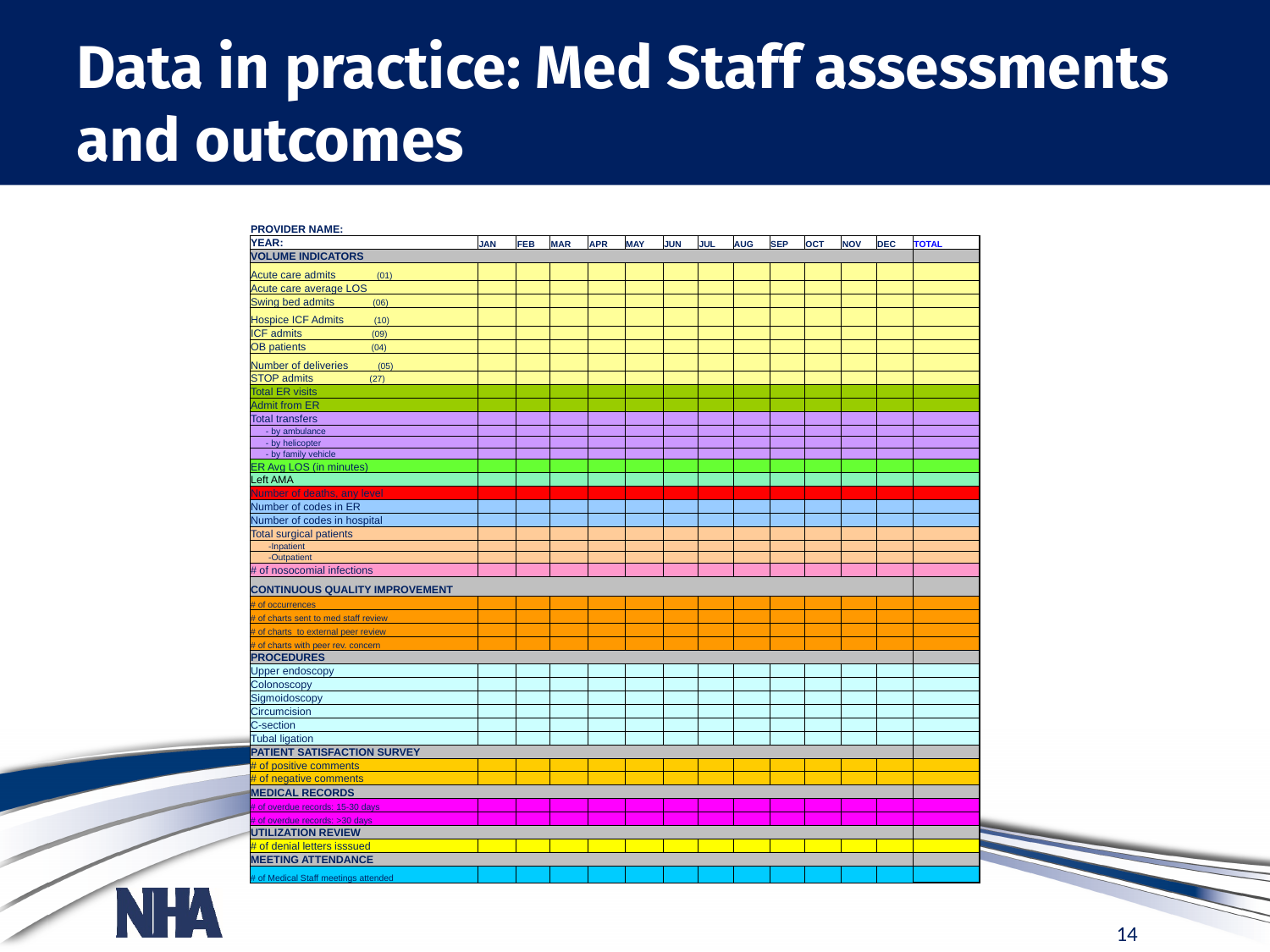

# Data in practice: Med Staff assessments and outcomes
| PROVIDER NAME: |  |  |  |  |  |  |  |  |  |  |  |  |  |
| --- | --- | --- | --- | --- | --- | --- | --- | --- | --- | --- | --- | --- | --- |
| YEAR: | JAN | FEB | MAR | APR | MAY | JUN | JUL | AUG | SEP | OCT | NOV | DEC | TOTAL |
| VOLUME INDICATORS |  |  |  |  |  |  |  |  |  |  |  |  |  |
| Acute care admits (01) |  |  |  |  |  |  |  |  |  |  |  |  |  |
| Acute care average LOS |  |  |  |  |  |  |  |  |  |  |  |  |  |
| Swing bed admits (06) |  |  |  |  |  |  |  |  |  |  |  |  |  |
| Hospice ICF Admits (10) |  |  |  |  |  |  |  |  |  |  |  |  |  |
| ICF admits (09) |  |  |  |  |  |  |  |  |  |  |  |  |  |
| OB patients (04) |  |  |  |  |  |  |  |  |  |  |  |  |  |
| Number of deliveries (05) |  |  |  |  |  |  |  |  |  |  |  |  |  |
| STOP admits (27) |  |  |  |  |  |  |  |  |  |  |  |  |  |
| Total ER visits |  |  |  |  |  |  |  |  |  |  |  |  |  |
| Admit from ER |  |  |  |  |  |  |  |  |  |  |  |  |  |
| Total transfers |  |  |  |  |  |  |  |  |  |  |  |  |  |
| - by ambulance |  |  |  |  |  |  |  |  |  |  |  |  |  |
| - by helicopter |  |  |  |  |  |  |  |  |  |  |  |  |  |
| - by family vehicle |  |  |  |  |  |  |  |  |  |  |  |  |  |
| ER Avg LOS (in minutes) |  |  |  |  |  |  |  |  |  |  |  |  |  |
| Left AMA |  |  |  |  |  |  |  |  |  |  |  |  |  |
| Number of deaths, any level |  |  |  |  |  |  |  |  |  |  |  |  |  |
| Number of codes in ER |  |  |  |  |  |  |  |  |  |  |  |  |  |
| Number of codes in hospital |  |  |  |  |  |  |  |  |  |  |  |  |  |
| Total surgical patients |  |  |  |  |  |  |  |  |  |  |  |  |  |
| -Inpatient |  |  |  |  |  |  |  |  |  |  |  |  |  |
| -Outpatient |  |  |  |  |  |  |  |  |  |  |  |  |  |
| # of nosocomial infections |  |  |  |  |  |  |  |  |  |  |  |  |  |
| CONTINUOUS QUALITY IMPROVEMENT |  |  |  |  |  |  |  |  |  |  |  |  |  |
| # of occurrences |  |  |  |  |  |  |  |  |  |  |  |  |  |
| # of charts sent to med staff review |  |  |  |  |  |  |  |  |  |  |  |  |  |
| # of charts to external peer review |  |  |  |  |  |  |  |  |  |  |  |  |  |
| # of charts with peer rev. concern |  |  |  |  |  |  |  |  |  |  |  |  |  |
| PROCEDURES |  |  |  |  |  |  |  |  |  |  |  |  |  |
| Upper endoscopy |  |  |  |  |  |  |  |  |  |  |  |  |  |
| Colonoscopy |  |  |  |  |  |  |  |  |  |  |  |  |  |
| Sigmoidoscopy |  |  |  |  |  |  |  |  |  |  |  |  |  |
| Circumcision |  |  |  |  |  |  |  |  |  |  |  |  |  |
| C-section |  |  |  |  |  |  |  |  |  |  |  |  |  |
| Tubal ligation |  |  |  |  |  |  |  |  |  |  |  |  |  |
| PATIENT SATISFACTION SURVEY |  |  |  |  |  |  |  |  |  |  |  |  |  |
| # of positive comments |  |  |  |  |  |  |  |  |  |  |  |  |  |
| # of negative comments |  |  |  |  |  |  |  |  |  |  |  |  |  |
| MEDICAL RECORDS |  |  |  |  |  |  |  |  |  |  |  |  |  |
| # of overdue records: 15-30 days |  |  |  |  |  |  |  |  |  |  |  |  |  |
| # of overdue records: >30 days |  |  |  |  |  |  |  |  |  |  |  |  |  |
| UTILIZATION REVIEW |  |  |  |  |  |  |  |  |  |  |  |  |  |
| # of denial letters isssued |  |  |  |  |  |  |  |  |  |  |  |  |  |
| MEETING ATTENDANCE |  |  |  |  |  |  |  |  |  |  |  |  |  |
| # of Medical Staff meetings attended |  |  |  |  |  |  |  |  |  |  |  |  |  |